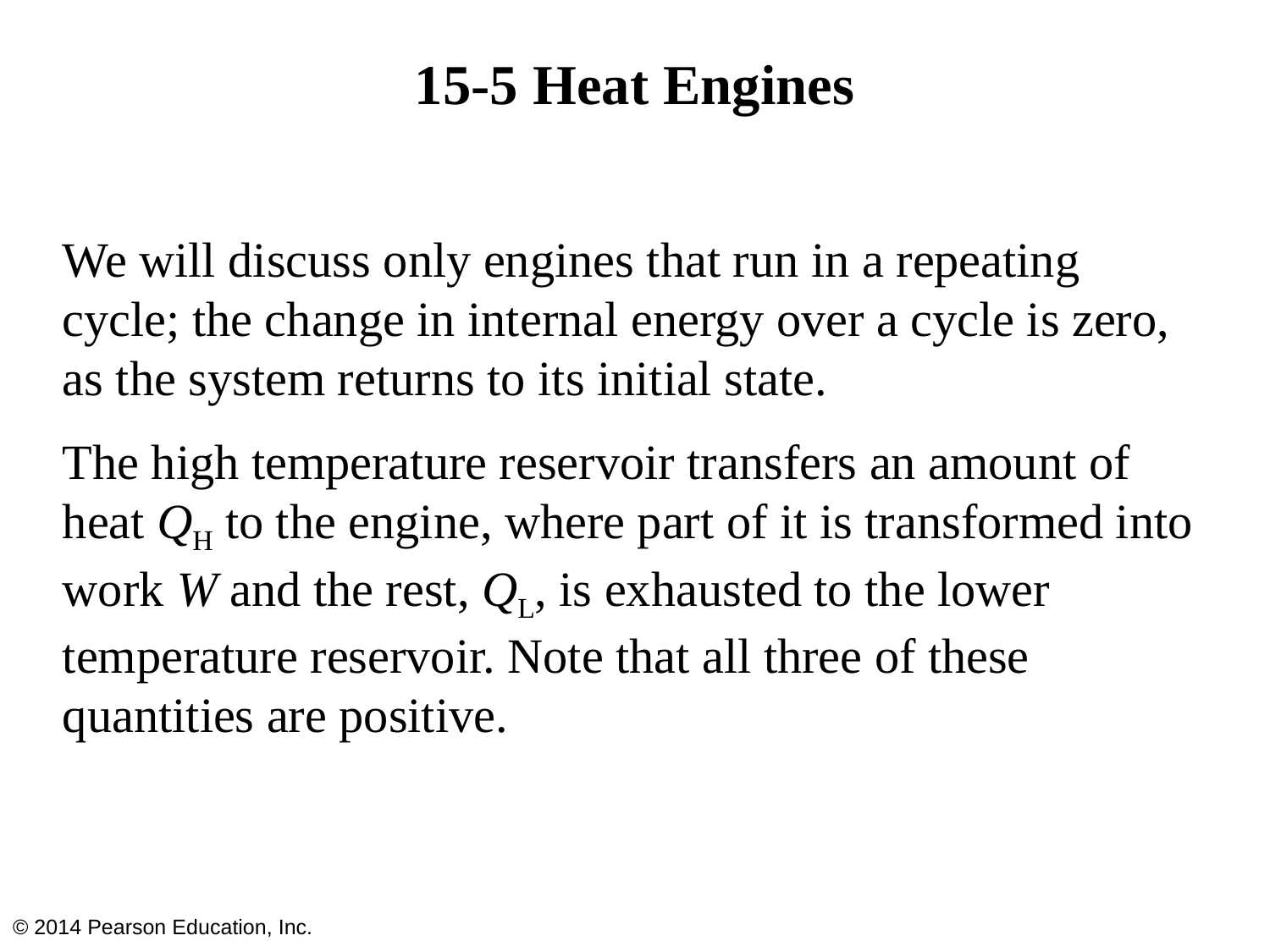

# 15-5 Heat Engines
We will discuss only engines that run in a repeating cycle; the change in internal energy over a cycle is zero, as the system returns to its initial state.
The high temperature reservoir transfers an amount of heat QH to the engine, where part of it is transformed into work W and the rest, QL, is exhausted to the lower temperature reservoir. Note that all three of these quantities are positive.
© 2014 Pearson Education, Inc.